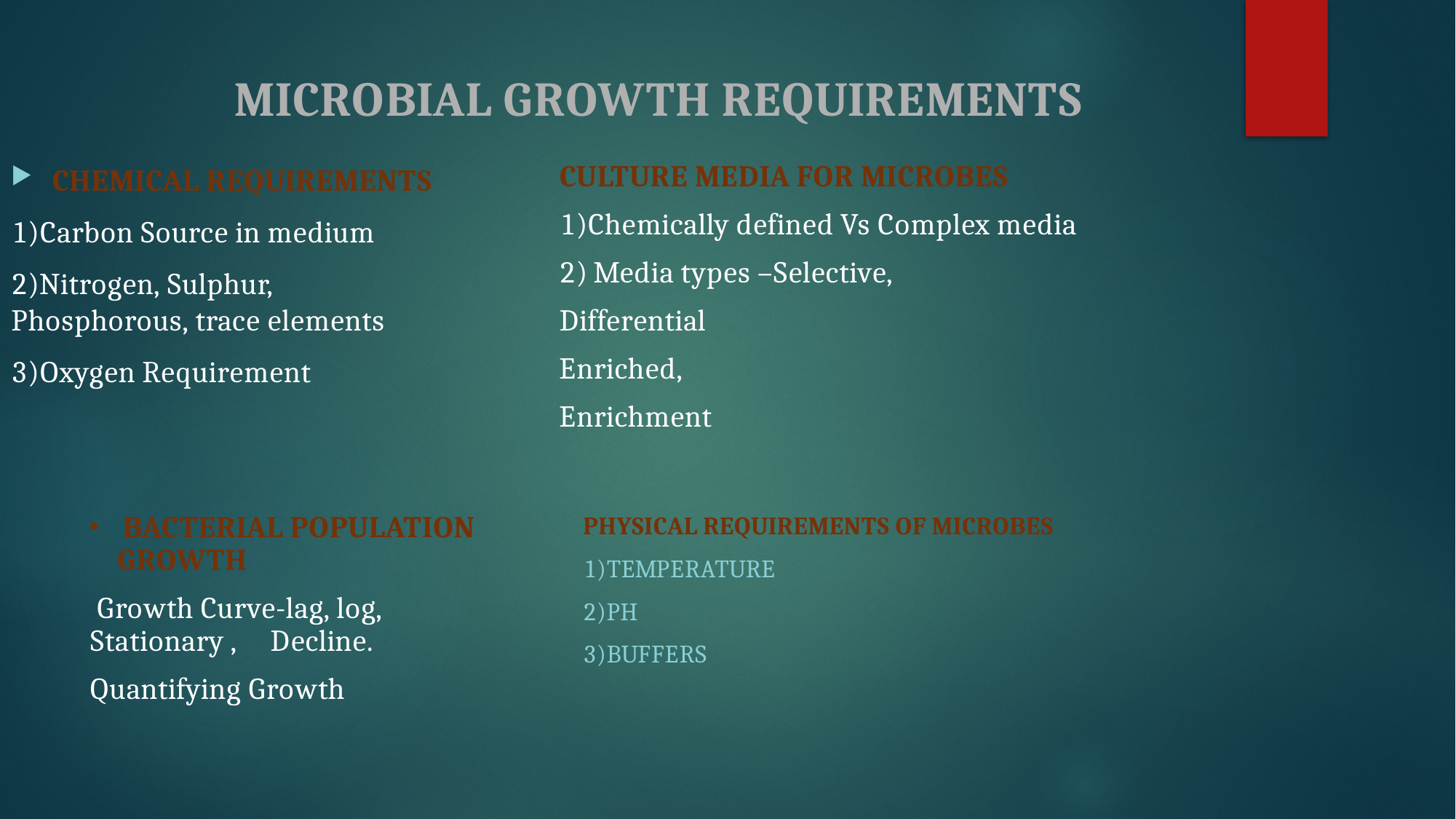

# MICROBIAL GROWTH REQUIREMENTS
CULTURE MEDIA FOR MICROBES
1)Chemically defined Vs Complex media
2) Media types –Selective,
Differential
Enriched,
Enrichment
CHEMICAL REQUIREMENTS
1)Carbon Source in medium
2)Nitrogen, Sulphur, Phosphorous, trace elements
3)Oxygen Requirement

PHYSICAL REQUIREMENTS OF MICROBES
1)Temperature
2)Ph
3)Buffers

 BACTERIAL POPULATION GROWTH
 Growth Curve-lag, log, Stationary ,     Decline.
Quantifying Growth